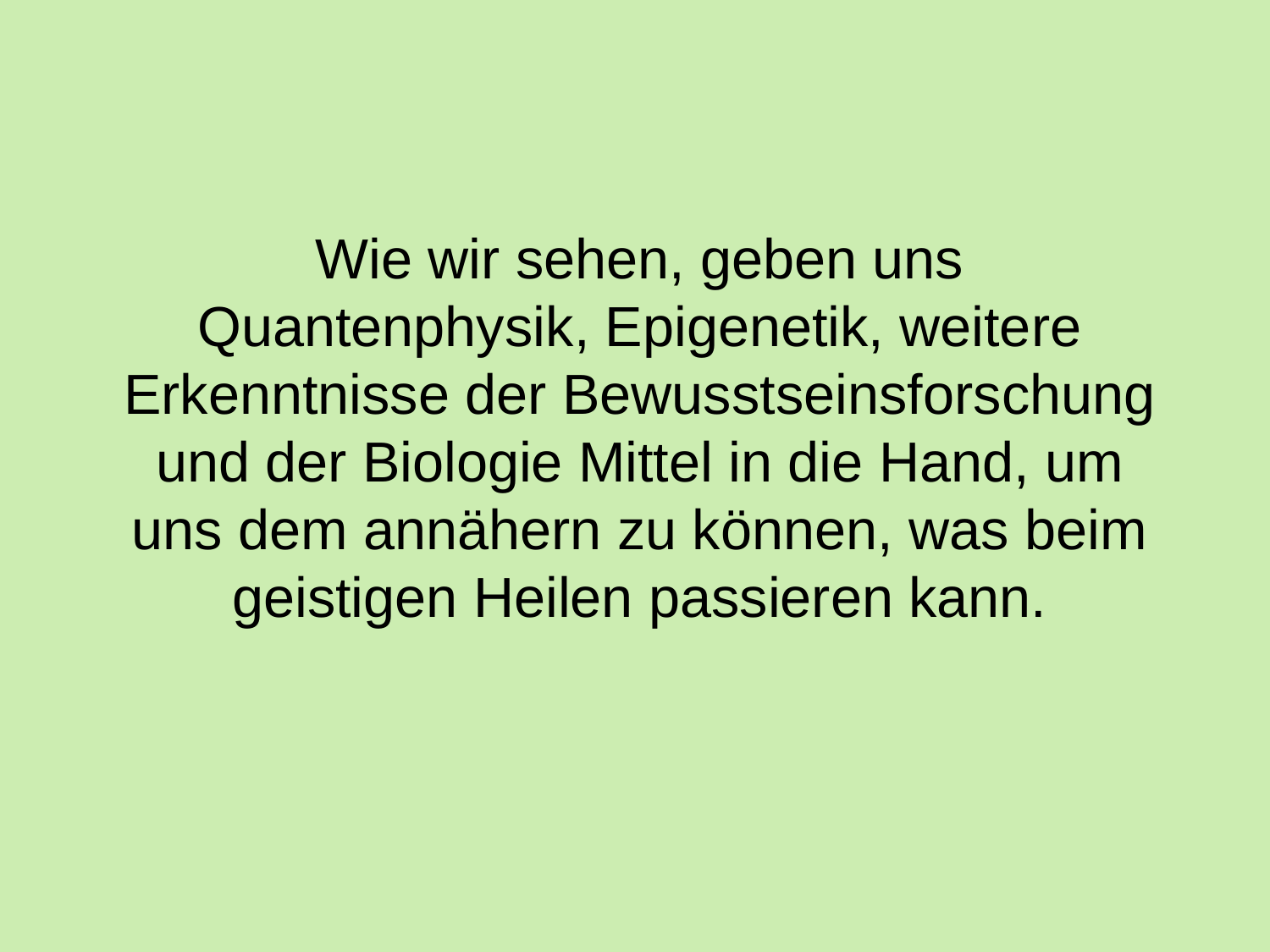

Wie wir sehen, geben uns Quantenphysik, Epigenetik, weitere Erkenntnisse der Bewusstseinsforschung und der Biologie Mittel in die Hand, um uns dem annähern zu können, was beim geistigen Heilen passieren kann.